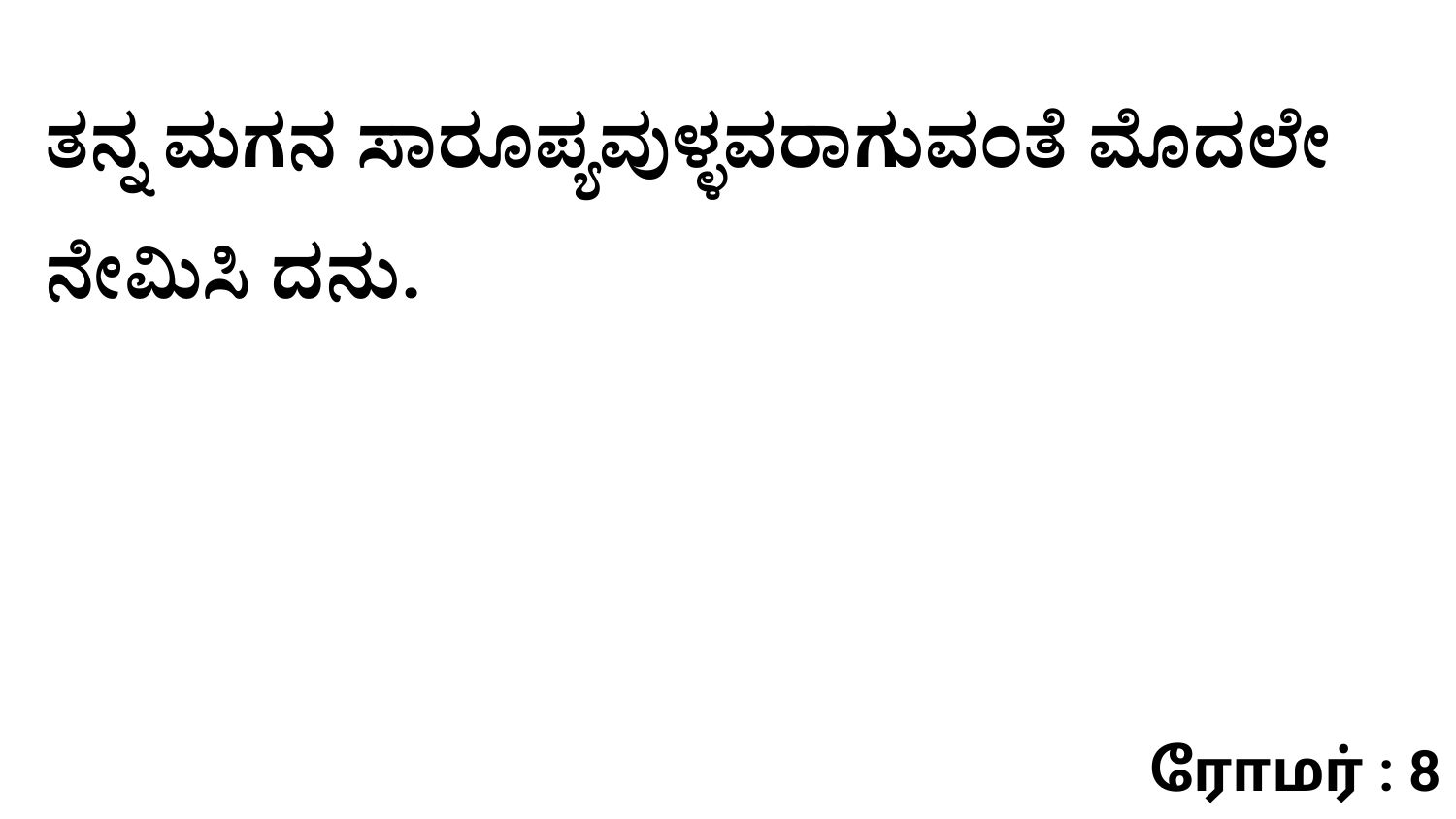

ತನ್ನ ಮಗನ ಸಾರೂಪ್ಯವುಳ್ಳವರಾಗುವಂತೆ ಮೊದಲೇ ನೇಮಿಸಿ ದನು.
ரோமர் : 8